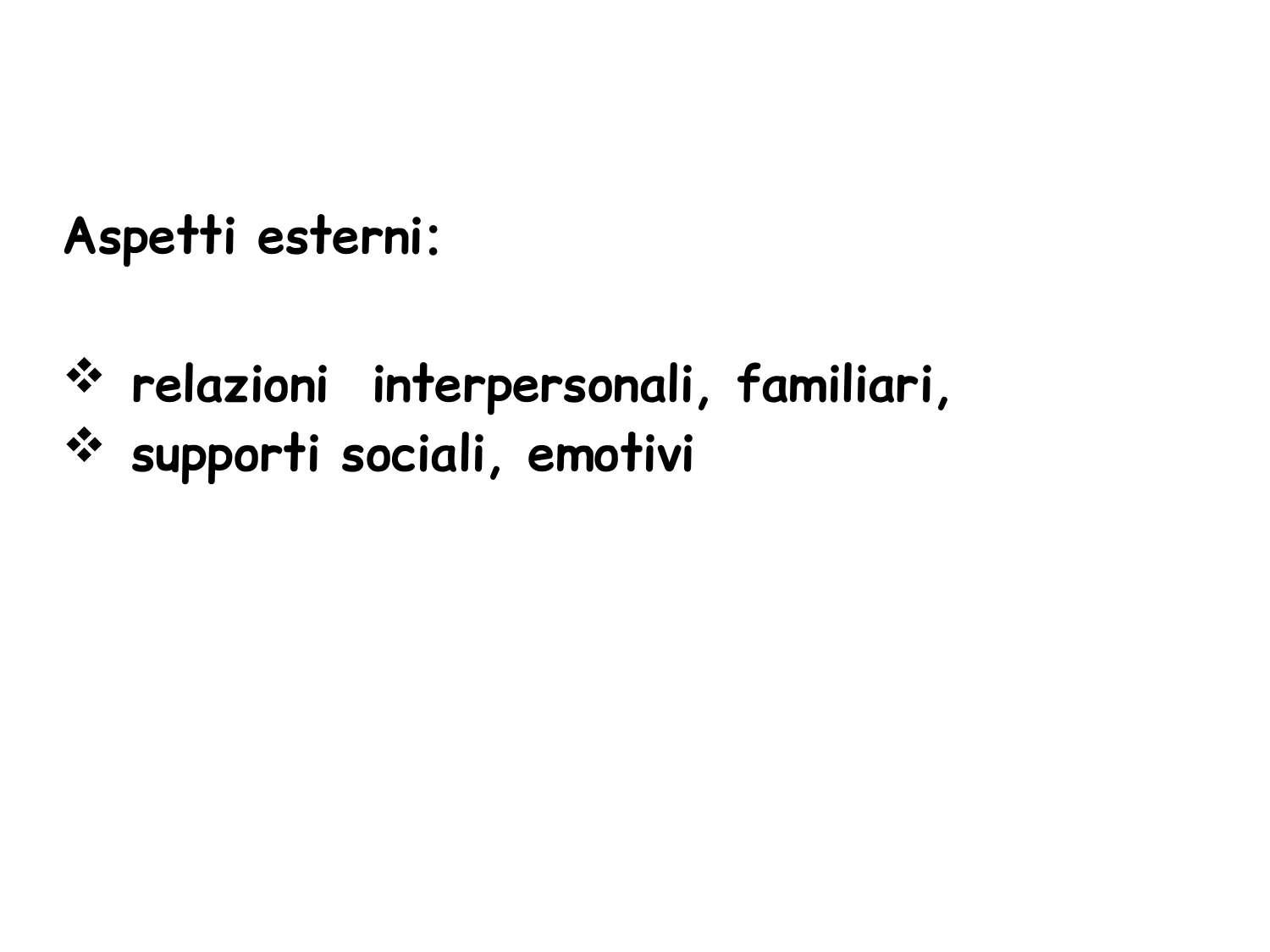

Aspetti esterni:

 relazioni  interpersonali, familiari,
 supporti sociali, emotivi